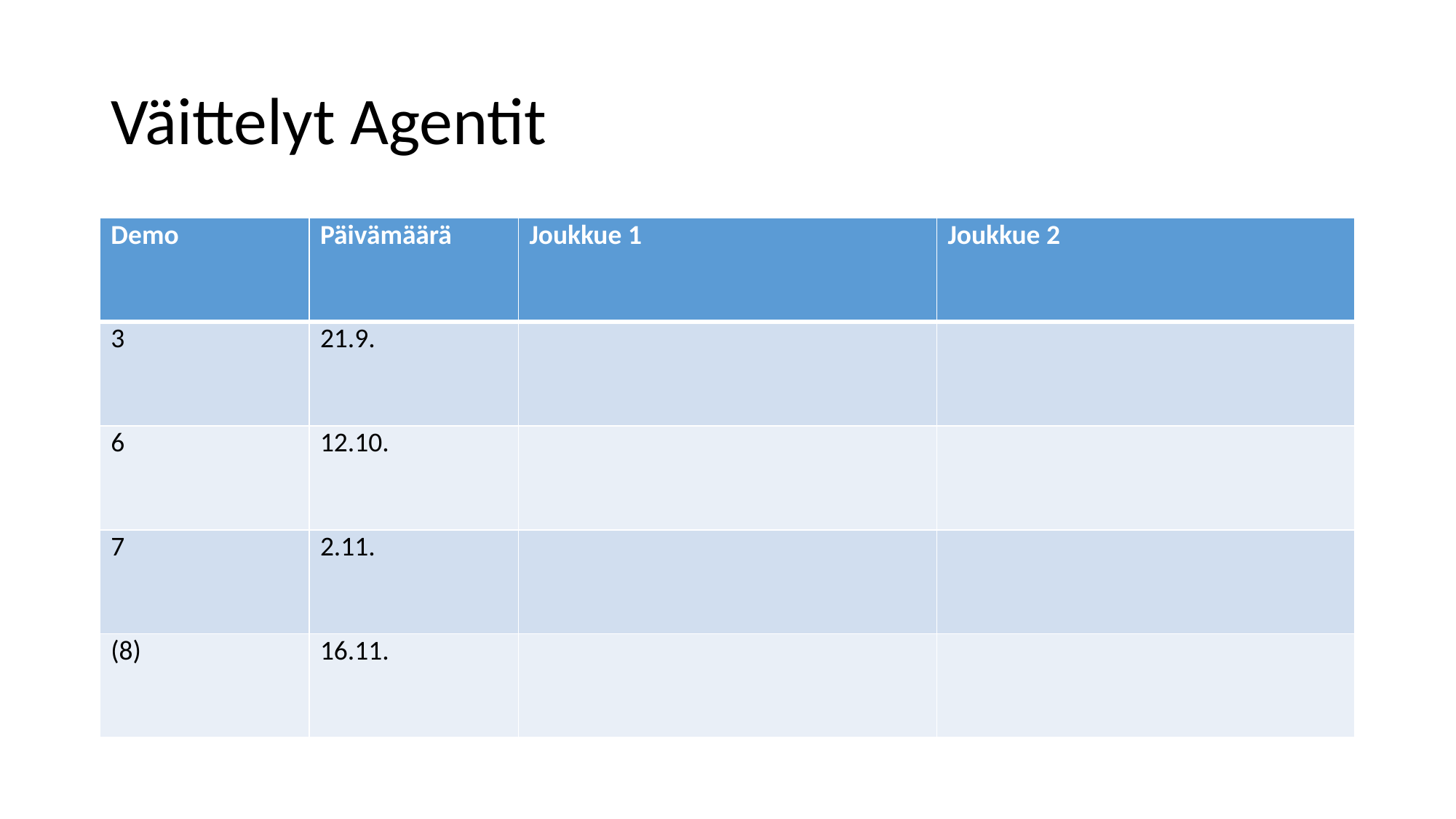

# Väittelyt Agentit

| Demo | Päivämäärä | Joukkue 1 | Joukkue 2 |
| --- | --- | --- | --- |
| 3 | 21.9. |  |  |
| 6 | 12.10. |  |  |
| 7 | 2.11. |  |  |
| (8) | 16.11. |  |  |